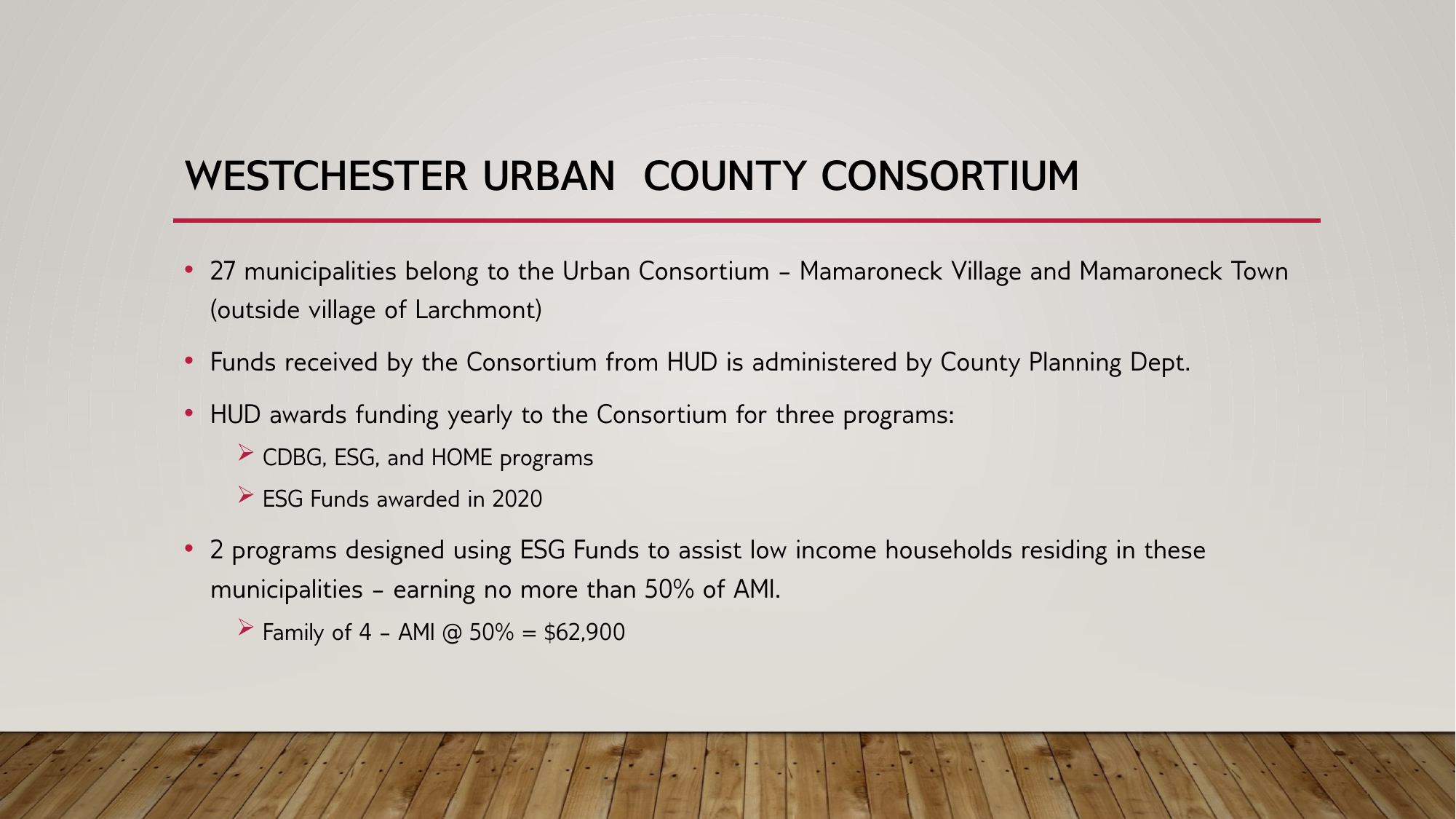

# Westchester urban  county consortium
27 municipalities belong to the Urban Consortium – Mamaroneck Village and Mamaroneck Town (outside village of Larchmont)
Funds received by the Consortium from HUD is administered by County Planning Dept.
HUD awards funding yearly to the Consortium for three programs:
CDBG, ESG, and HOME programs
ESG Funds awarded in 2020
2 programs designed using ESG Funds to assist low income households residing in these municipalities – earning no more than 50% of AMI.
Family of 4 – AMI @ 50% = $62,900